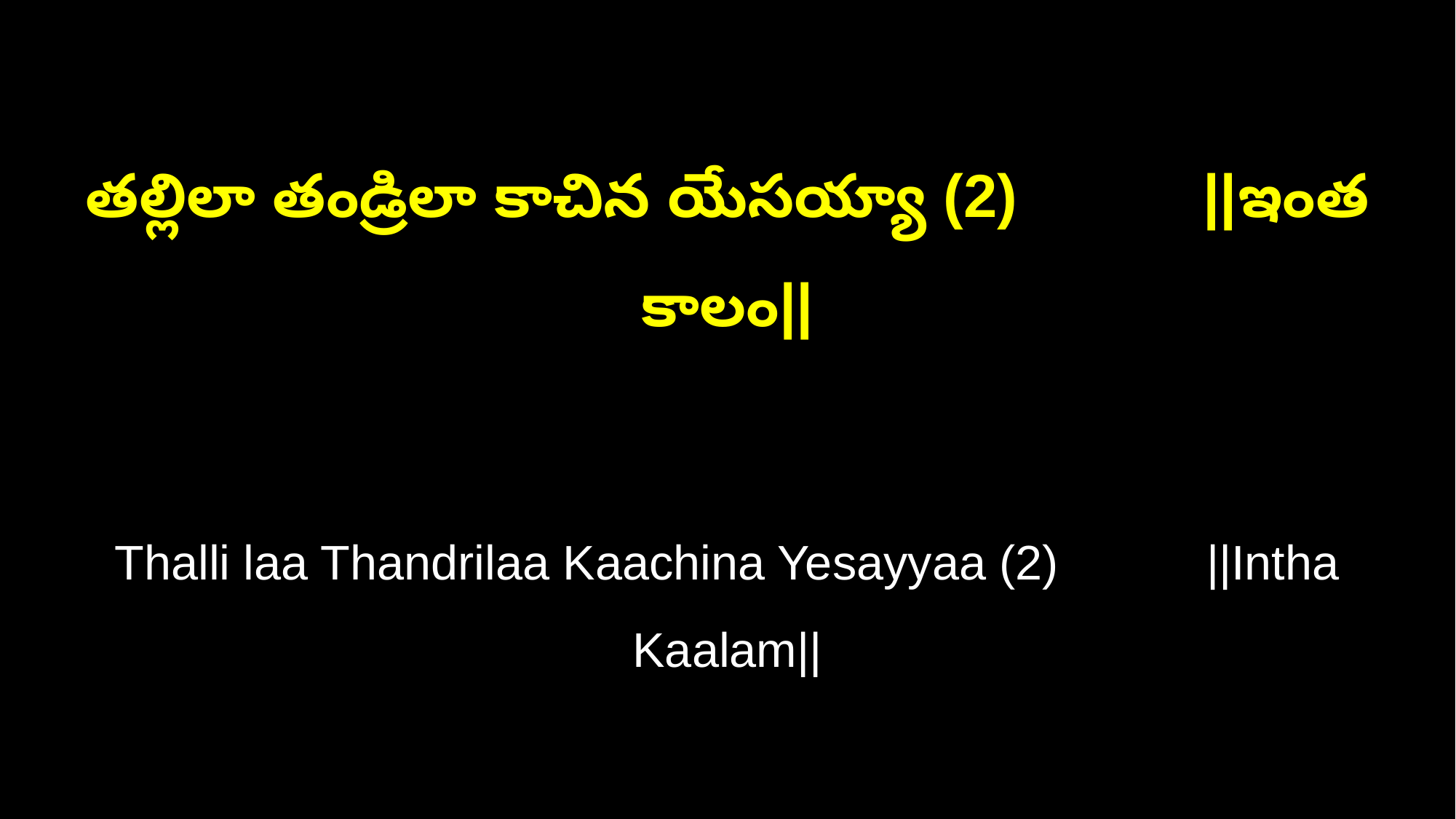

తల్లిలా తండ్రిలా కాచిన యేసయ్యా (2)           ||ఇంత కాలం||
Thalli laa Thandrilaa Kaachina Yesayyaa (2)           ||Intha Kaalam||